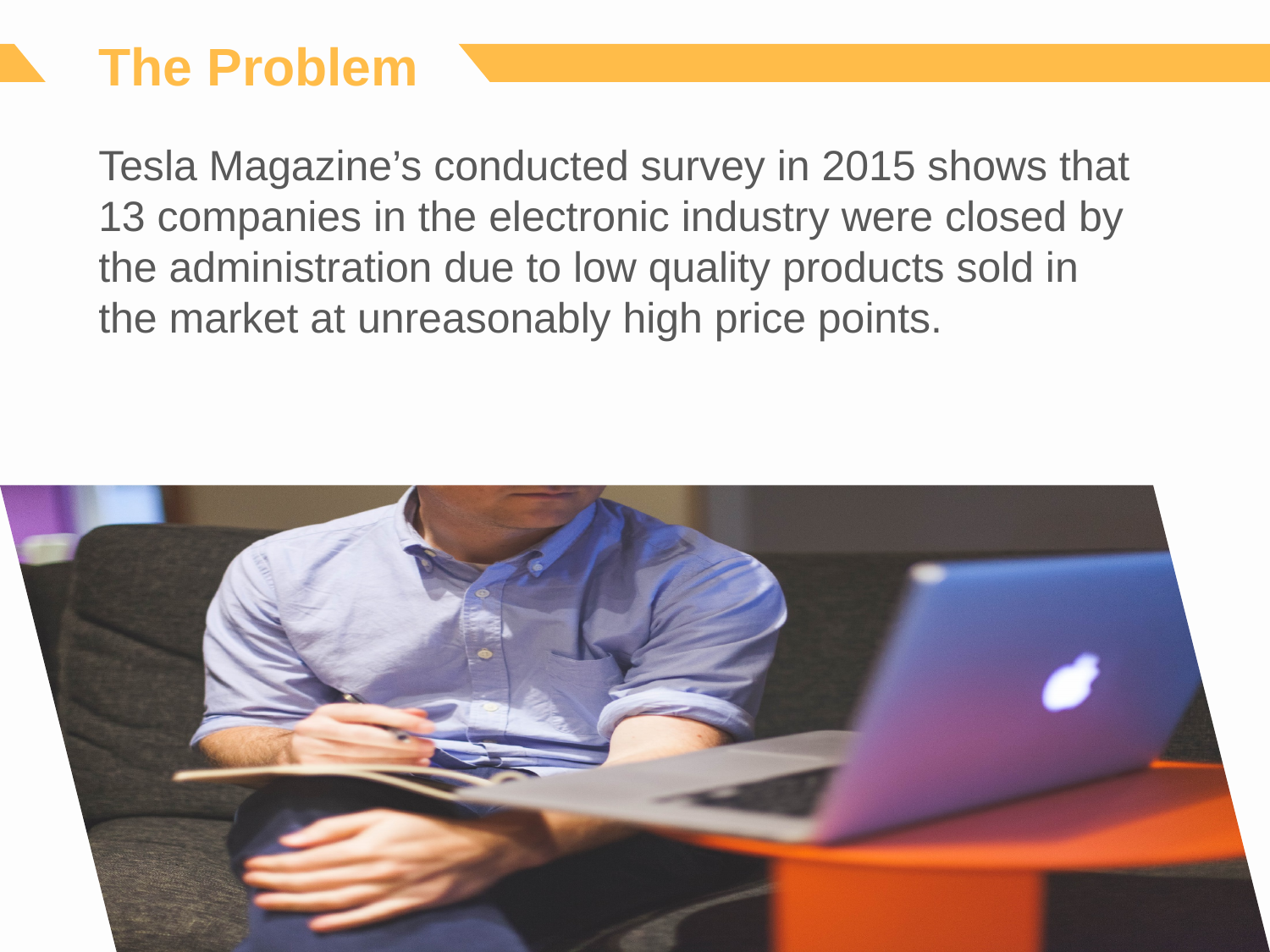

The Problem
Tesla Magazine’s conducted survey in 2015 shows that 13 companies in the electronic industry were closed by the administration due to low quality products sold in the market at unreasonably high price points.